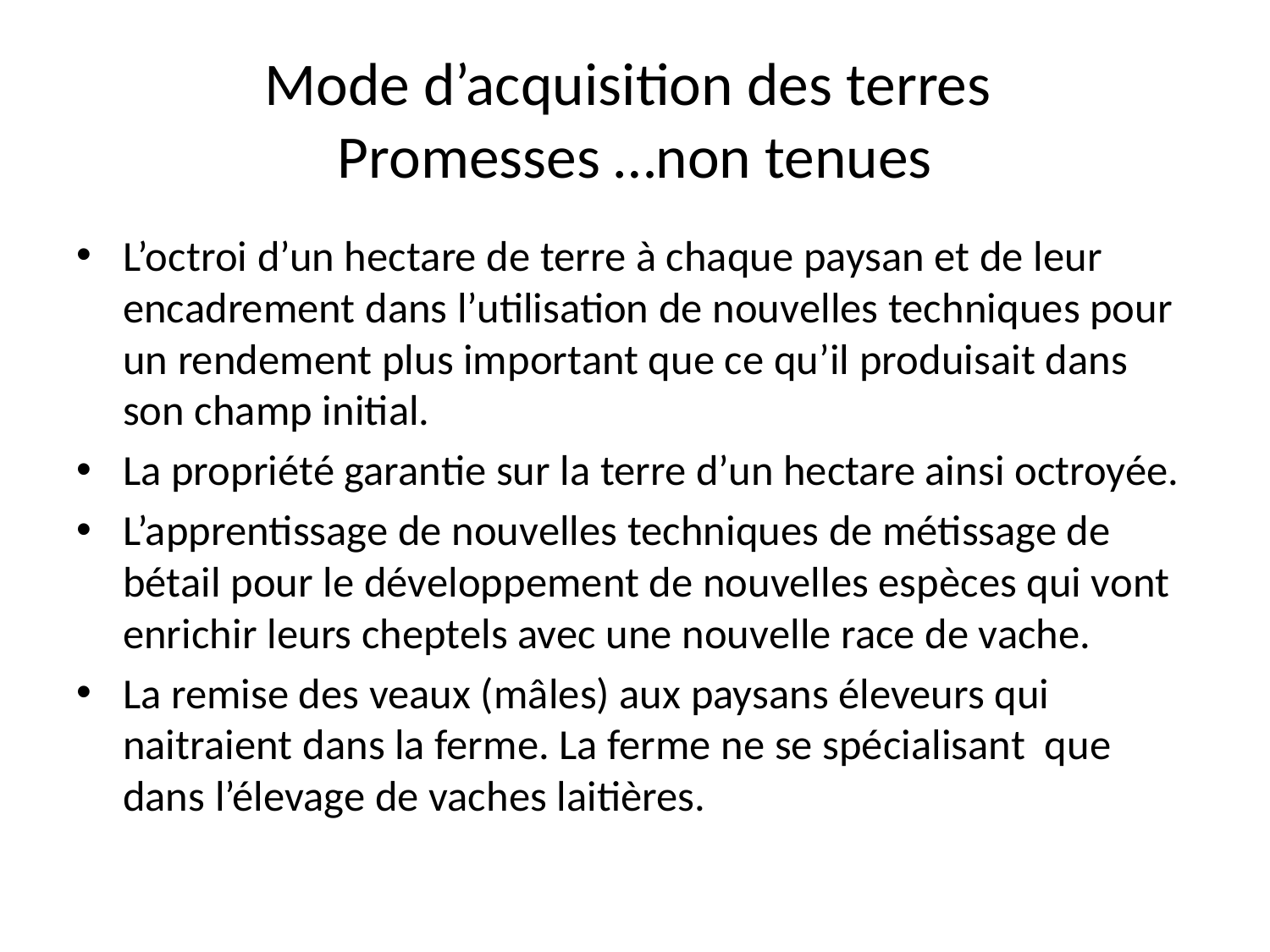

# Mode d’acquisition des terres Promesses …non tenues
L’octroi d’un hectare de terre à chaque paysan et de leur encadrement dans l’utilisation de nouvelles techniques pour un rendement plus important que ce qu’il produisait dans son champ initial.
La propriété garantie sur la terre d’un hectare ainsi octroyée.
L’apprentissage de nouvelles techniques de métissage de bétail pour le développement de nouvelles espèces qui vont enrichir leurs cheptels avec une nouvelle race de vache.
La remise des veaux (mâles) aux paysans éleveurs qui naitraient dans la ferme. La ferme ne se spécialisant  que dans l’élevage de vaches laitières.